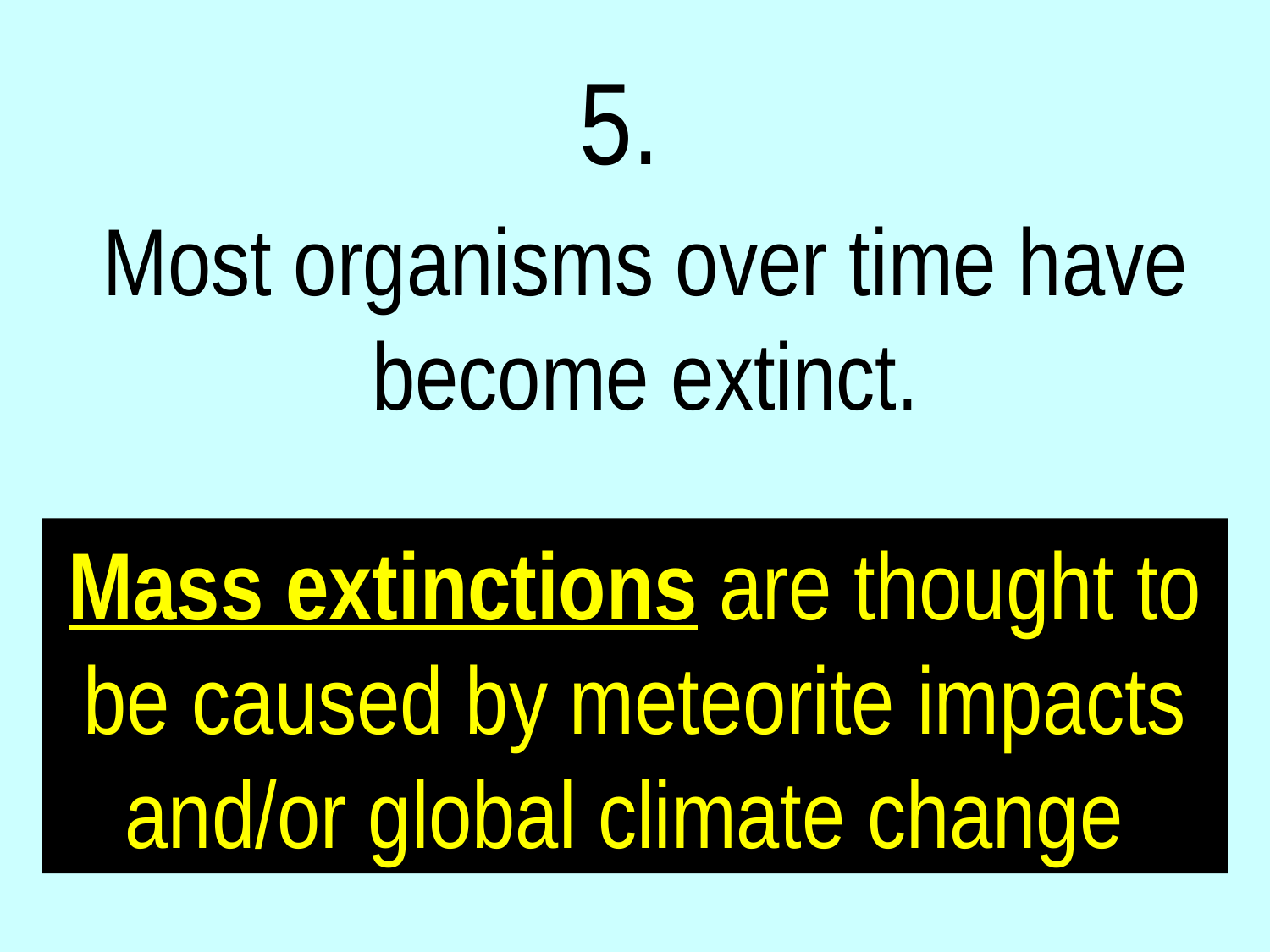

5.
Most organisms over time have become extinct.
Mass extinctions are thought to be caused by meteorite impacts and/or global climate change